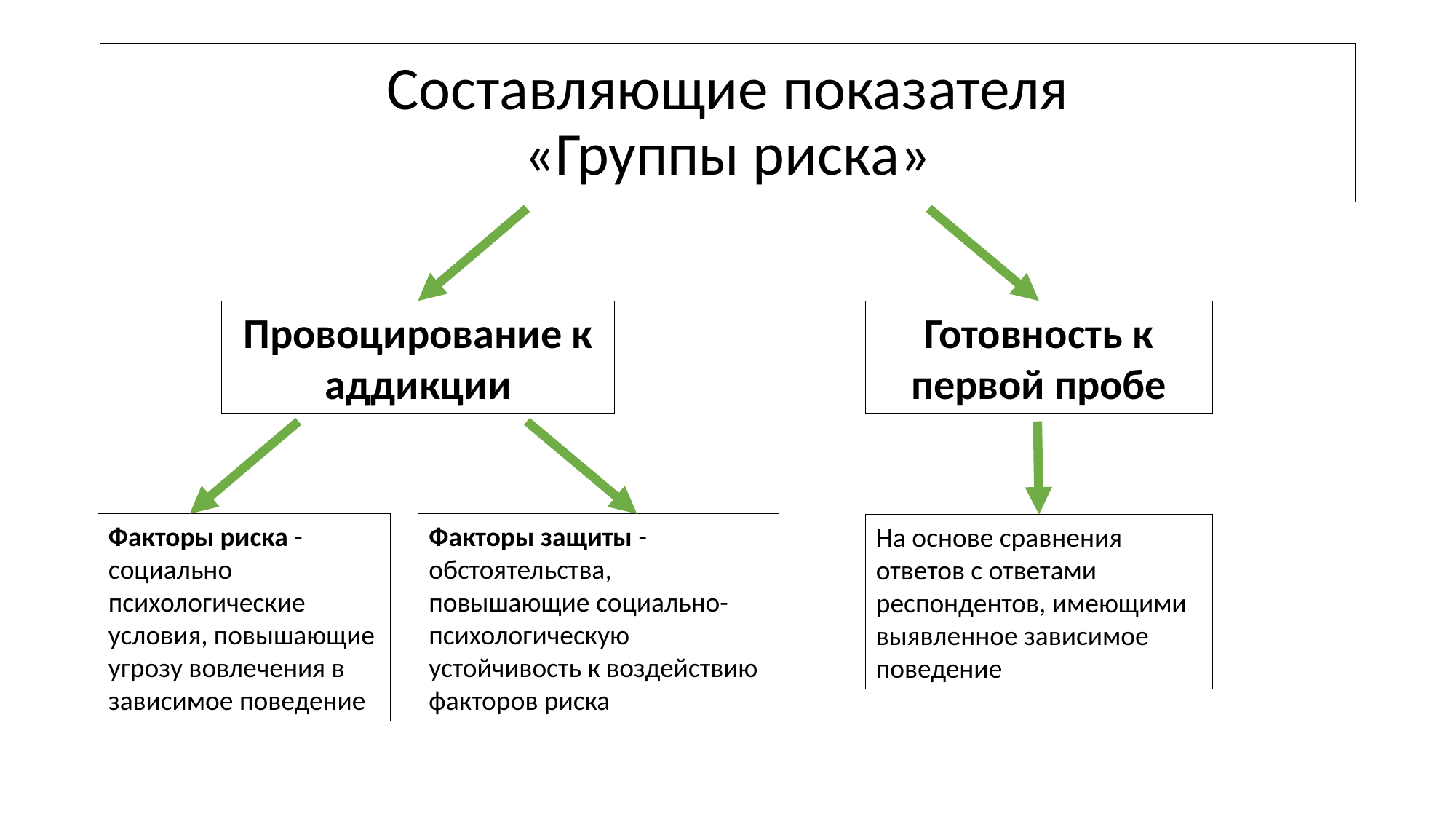

# Составляющие показателя «Группы риска»
Готовность к первой пробе
Провоцирование к аддикции
Факторы риска - социально психологические условия, повышающие угрозу вовлечения в зависимое поведение
Факторы защиты - обстоятельства, повышающие социально-психологическую устойчивость к воздействию факторов риска
На основе сравнения ответов с ответами респондентов, имеющими выявленное зависимое поведение